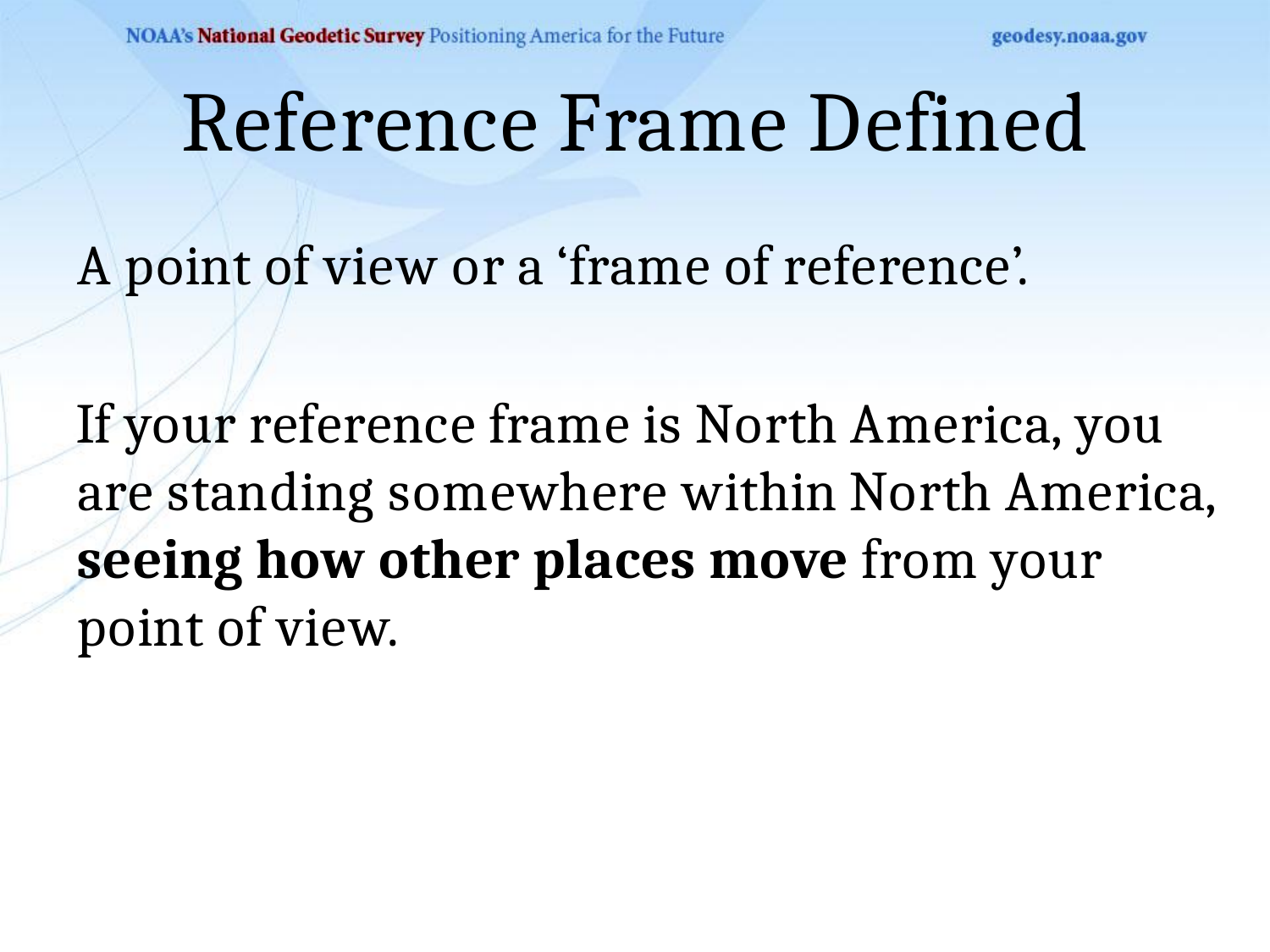

# Reference Frame Defined
A point of view or a ‘frame of reference’.

If your reference frame is North America, you are standing somewhere within North America, seeing how other places move from your point of view.